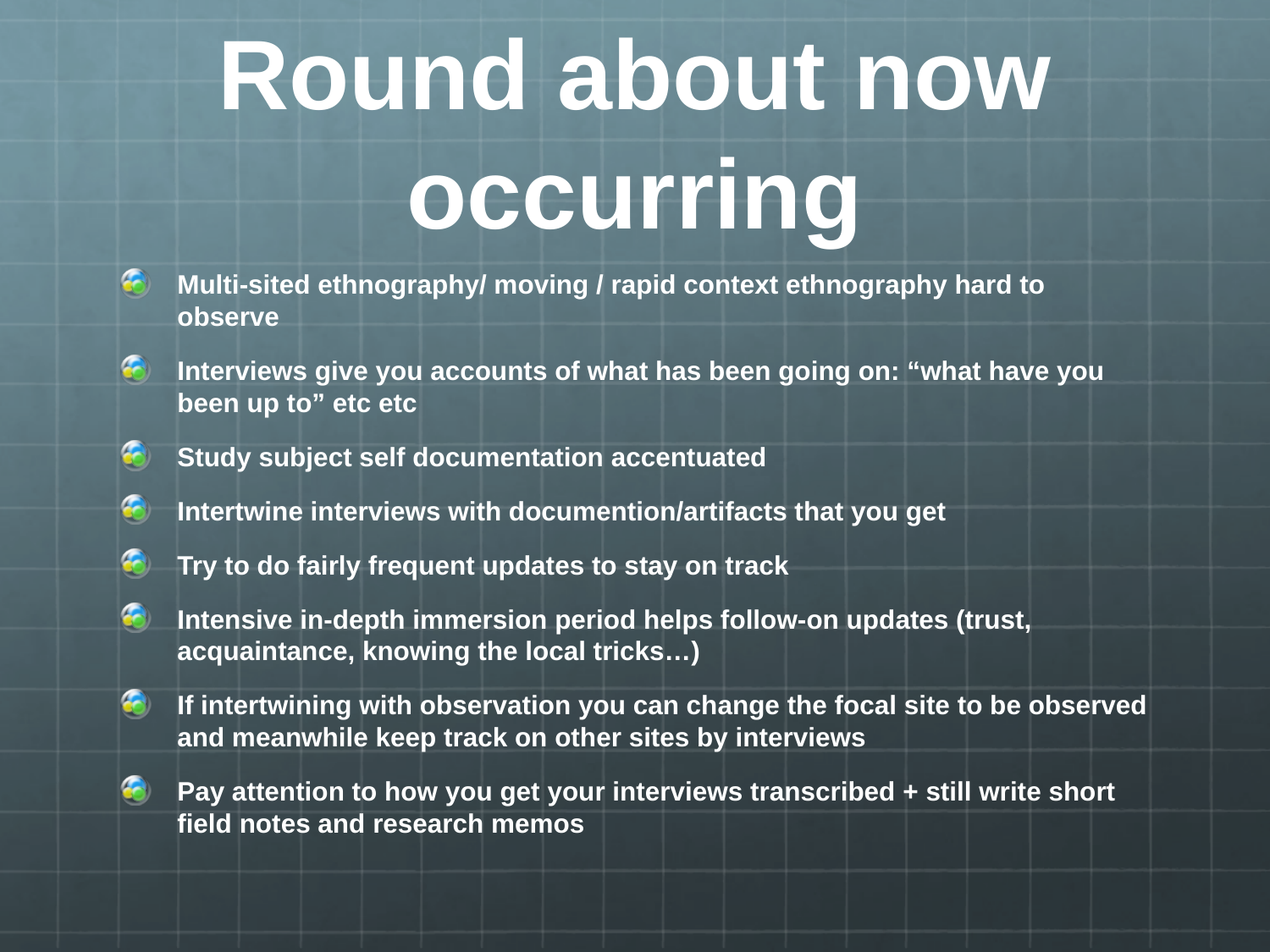

# Round about now occurring
Multi-sited ethnography/ moving / rapid context ethnography hard to observe
Interviews give you accounts of what has been going on: “what have you been up to” etc etc
Study subject self documentation accentuated
Intertwine interviews with documention/artifacts that you get
Try to do fairly frequent updates to stay on track
Intensive in-depth immersion period helps follow-on updates (trust, acquaintance, knowing the local tricks…)
If intertwining with observation you can change the focal site to be observed and meanwhile keep track on other sites by interviews
Pay attention to how you get your interviews transcribed + still write short field notes and research memos